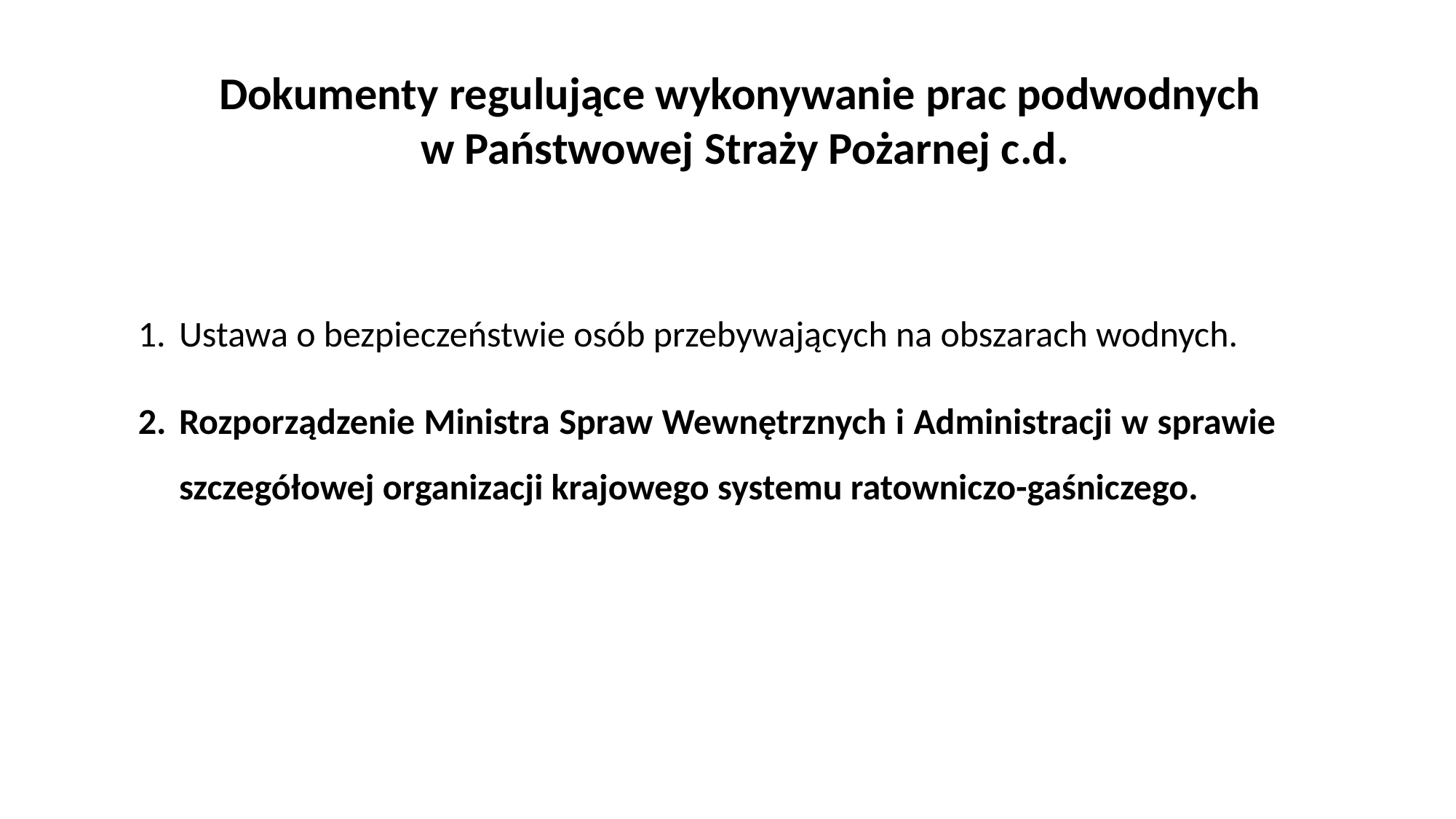

Dokumenty regulujące wykonywanie prac podwodnych
w Państwowej Straży Pożarnej c.d.
Ustawa o bezpieczeństwie osób przebywających na obszarach wodnych.
Rozporządzenie Ministra Spraw Wewnętrznych i Administracji w sprawie szczegółowej organizacji krajowego systemu ratowniczo-gaśniczego.